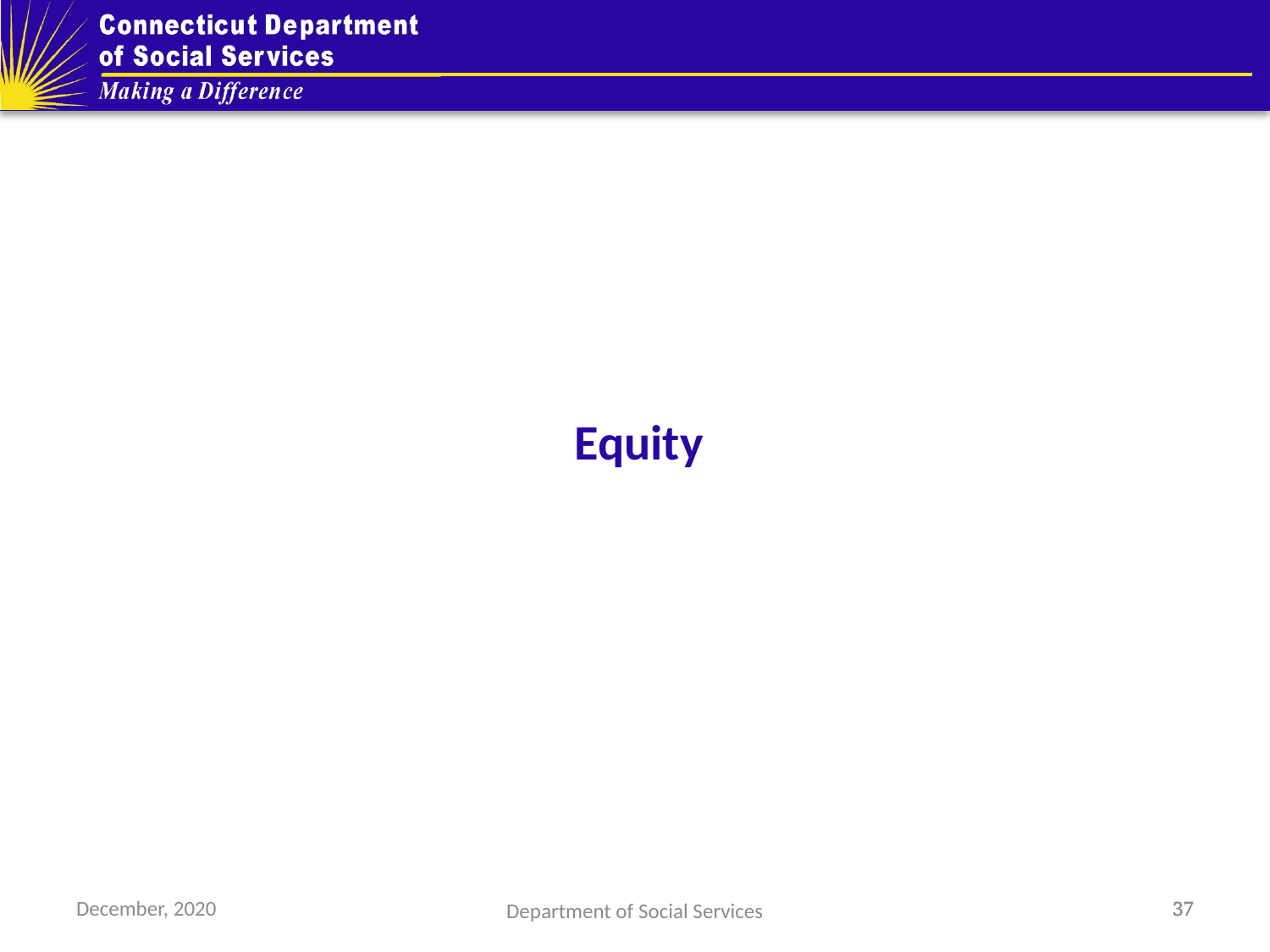

Equity
December, 2020
37
37
Department of Social Services